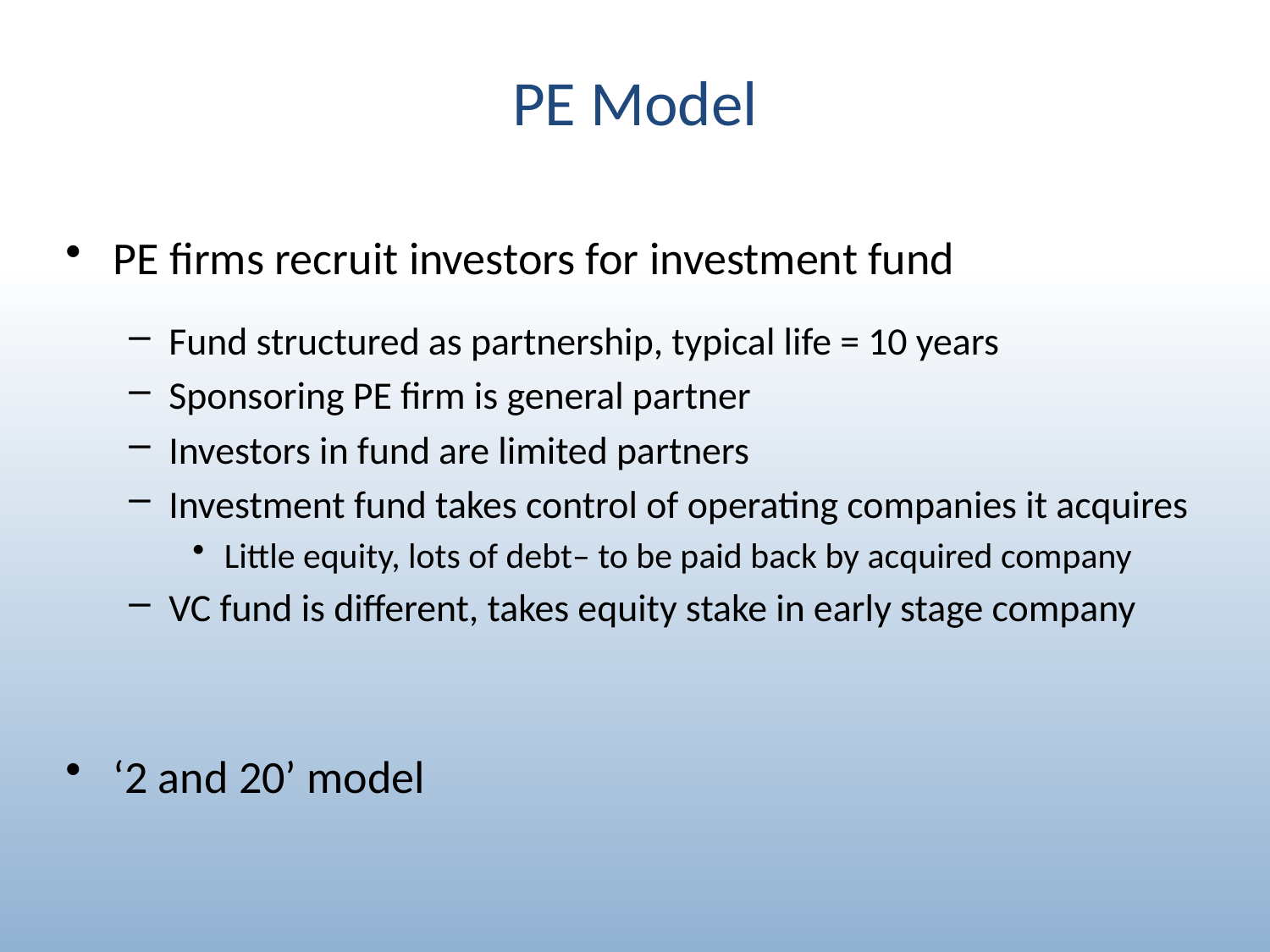

# PE Model

PE firms recruit investors for investment fund

Fund structured as partnership, typical life = 10 years
Sponsoring PE firm is general partner
Investors in fund are limited partners
Investment fund takes control of operating companies it acquires
Little equity, lots of debt– to be paid back by acquired company
VC fund is different, takes equity stake in early stage company

‘2 and 20’ model